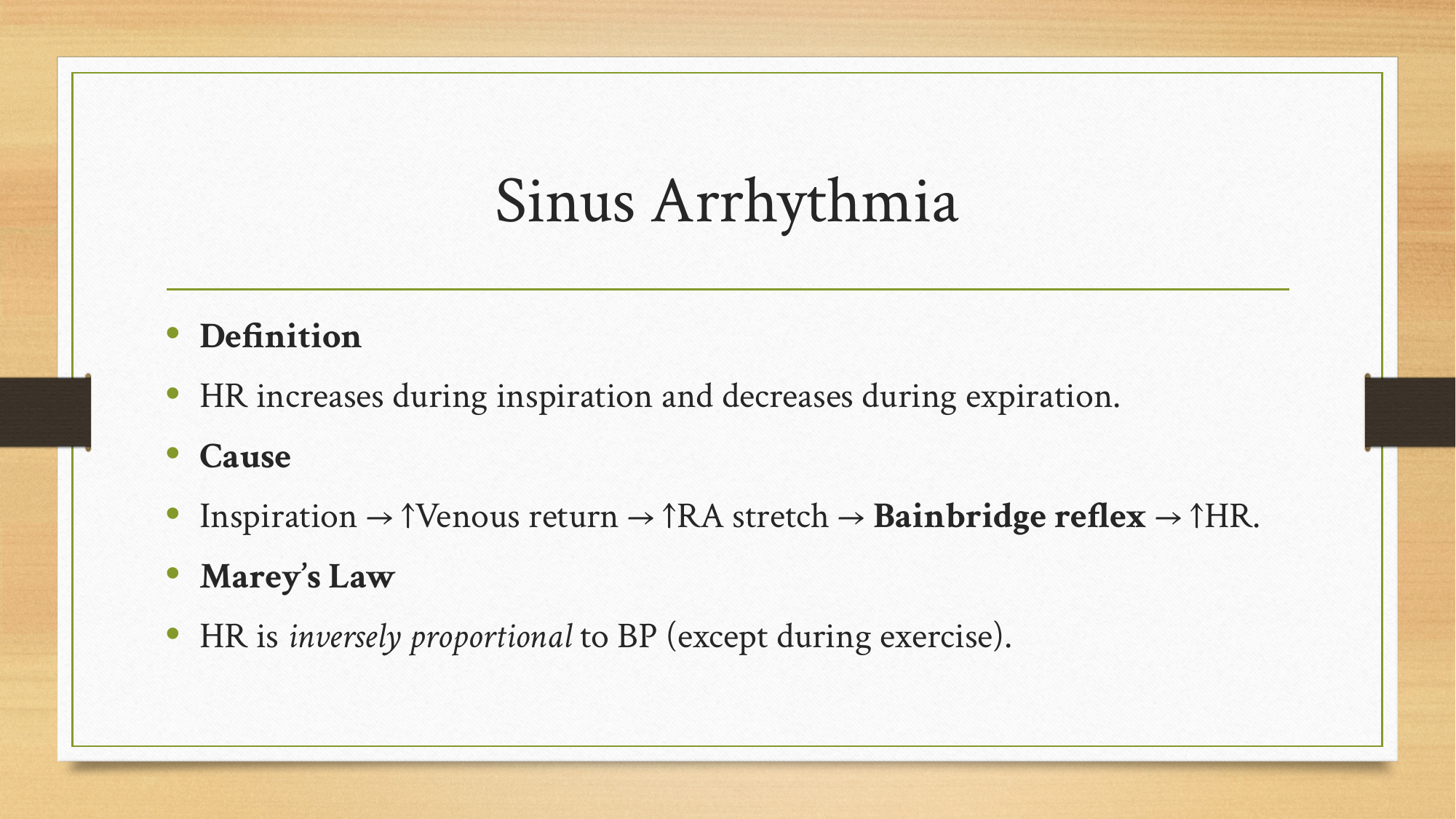

# Sinus Arrhythmia
Definition
HR increases during inspiration and decreases during expiration.
Cause
Inspiration → ↑Venous return → ↑RA stretch → Bainbridge reflex → ↑HR.
Marey’s Law
HR is inversely proportional to BP (except during exercise).